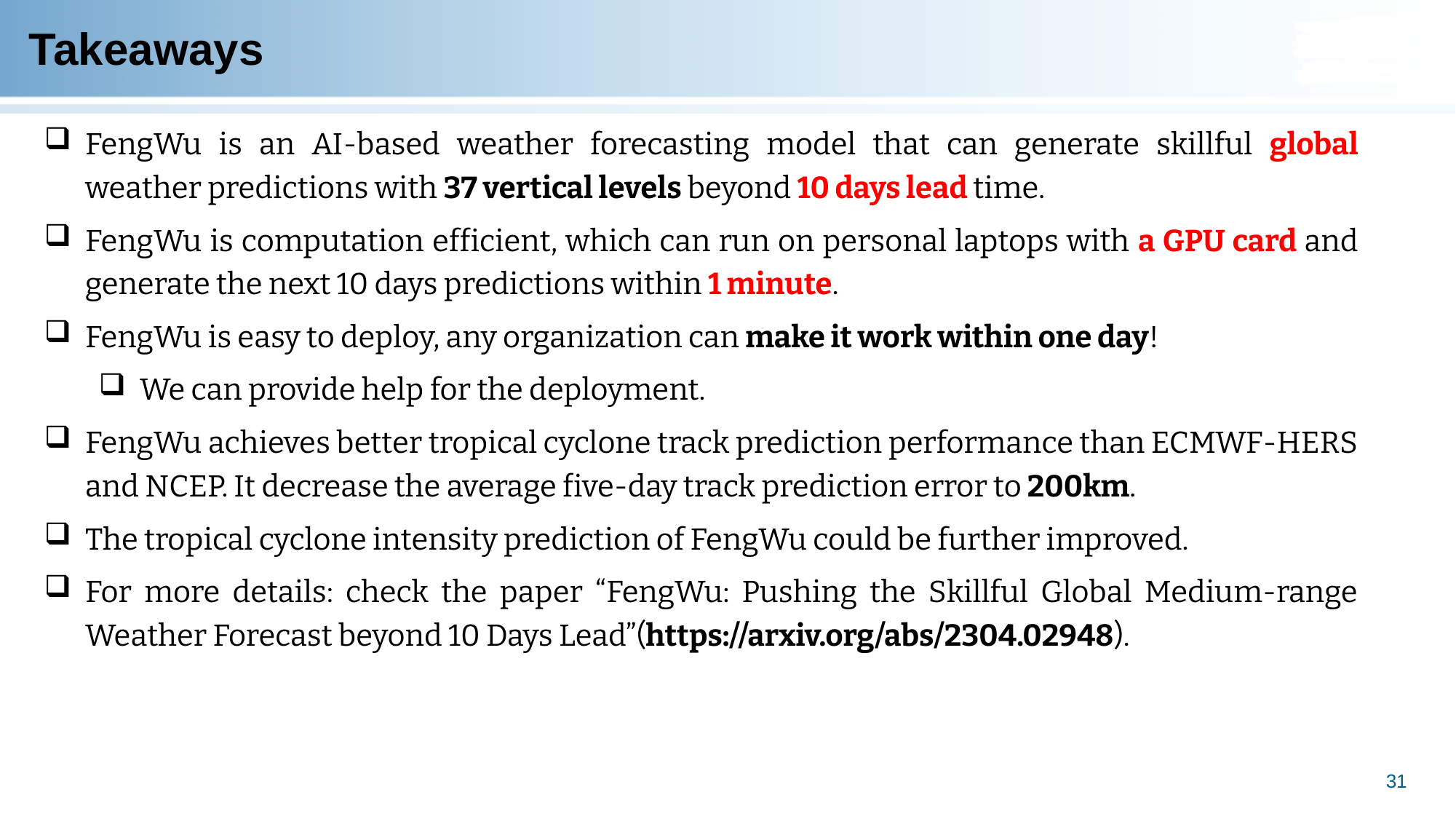

Takeaways
FengWu is an AI-based weather forecasting model that can generate skillful global weather predictions with 37 vertical levels beyond 10 days lead time.
FengWu is computation efficient, which can run on personal laptops with a GPU card and generate the next 10 days predictions within 1 minute.
FengWu is easy to deploy, any organization can make it work within one day!
We can provide help for the deployment.
FengWu achieves better tropical cyclone track prediction performance than ECMWF-HERS and NCEP. It decrease the average five-day track prediction error to 200km.
The tropical cyclone intensity prediction of FengWu could be further improved.
For more details: check the paper “FengWu: Pushing the Skillful Global Medium-range Weather Forecast beyond 10 Days Lead”(https://arxiv.org/abs/2304.02948).